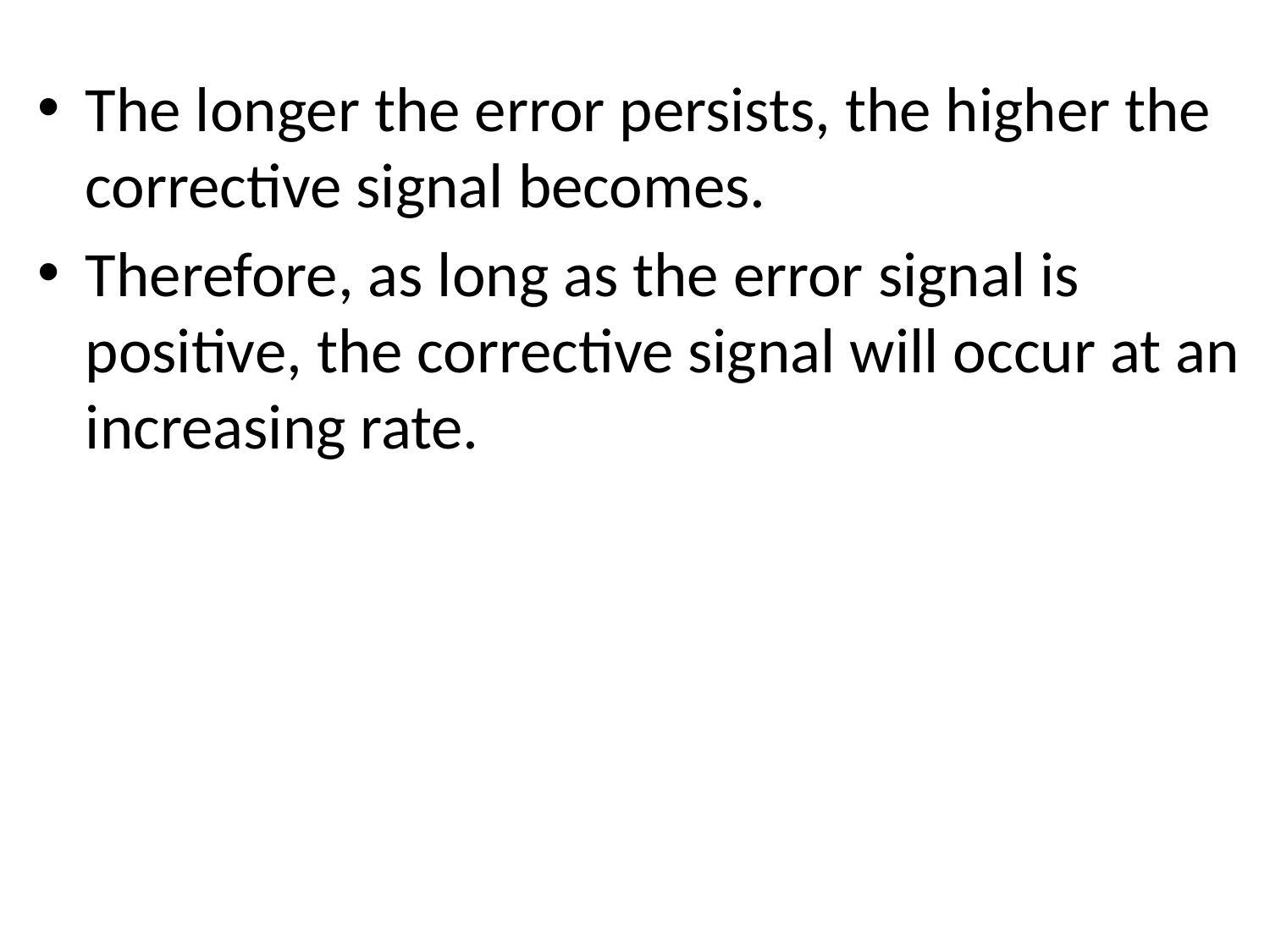

The longer the error persists, the higher the corrective signal becomes.
Therefore, as long as the error signal is positive, the corrective signal will occur at an increasing rate.